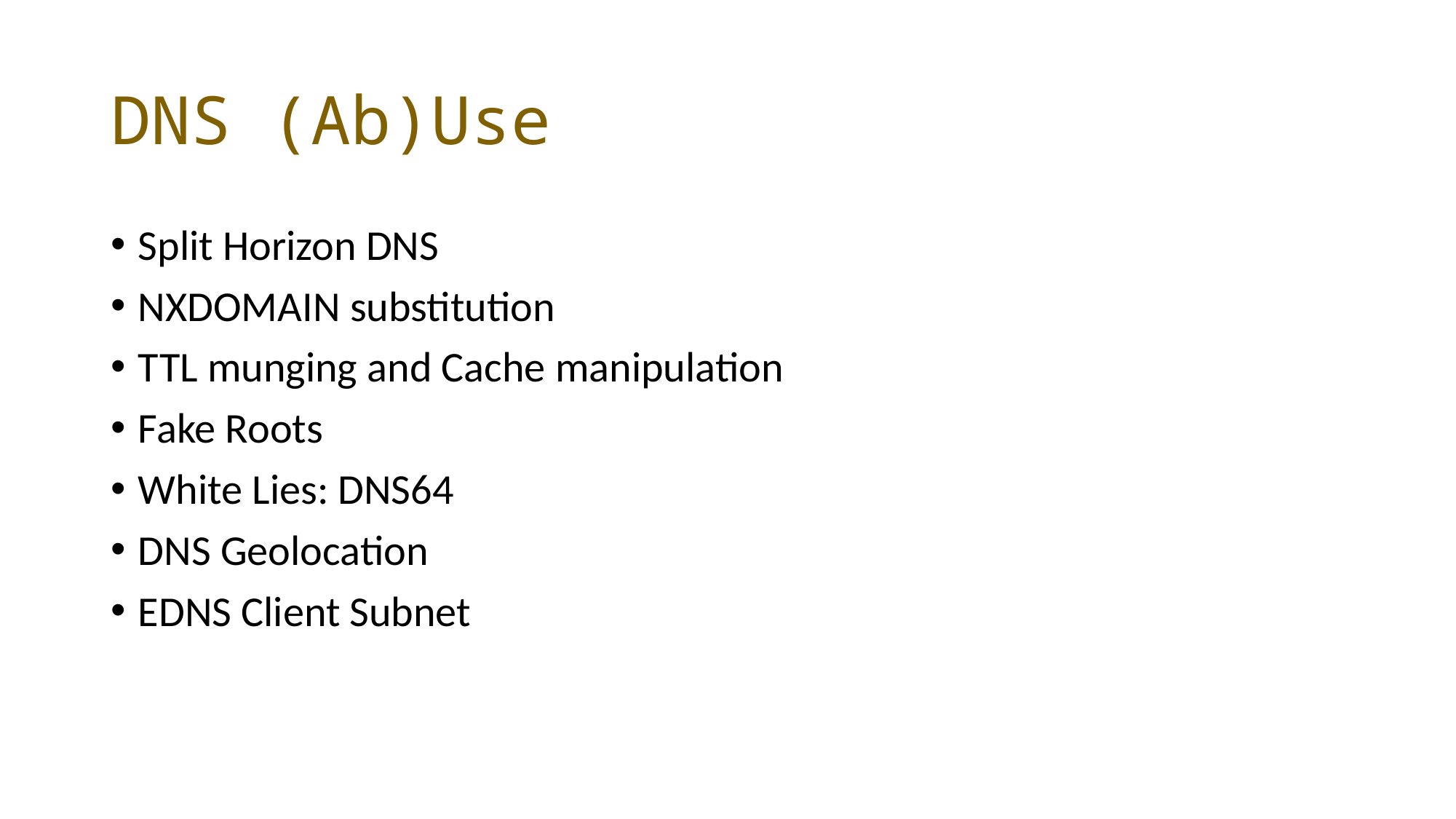

# DNS (Ab)Use
Split Horizon DNS
NXDOMAIN substitution
TTL munging and Cache manipulation
Fake Roots
White Lies: DNS64
DNS Geolocation
EDNS Client Subnet